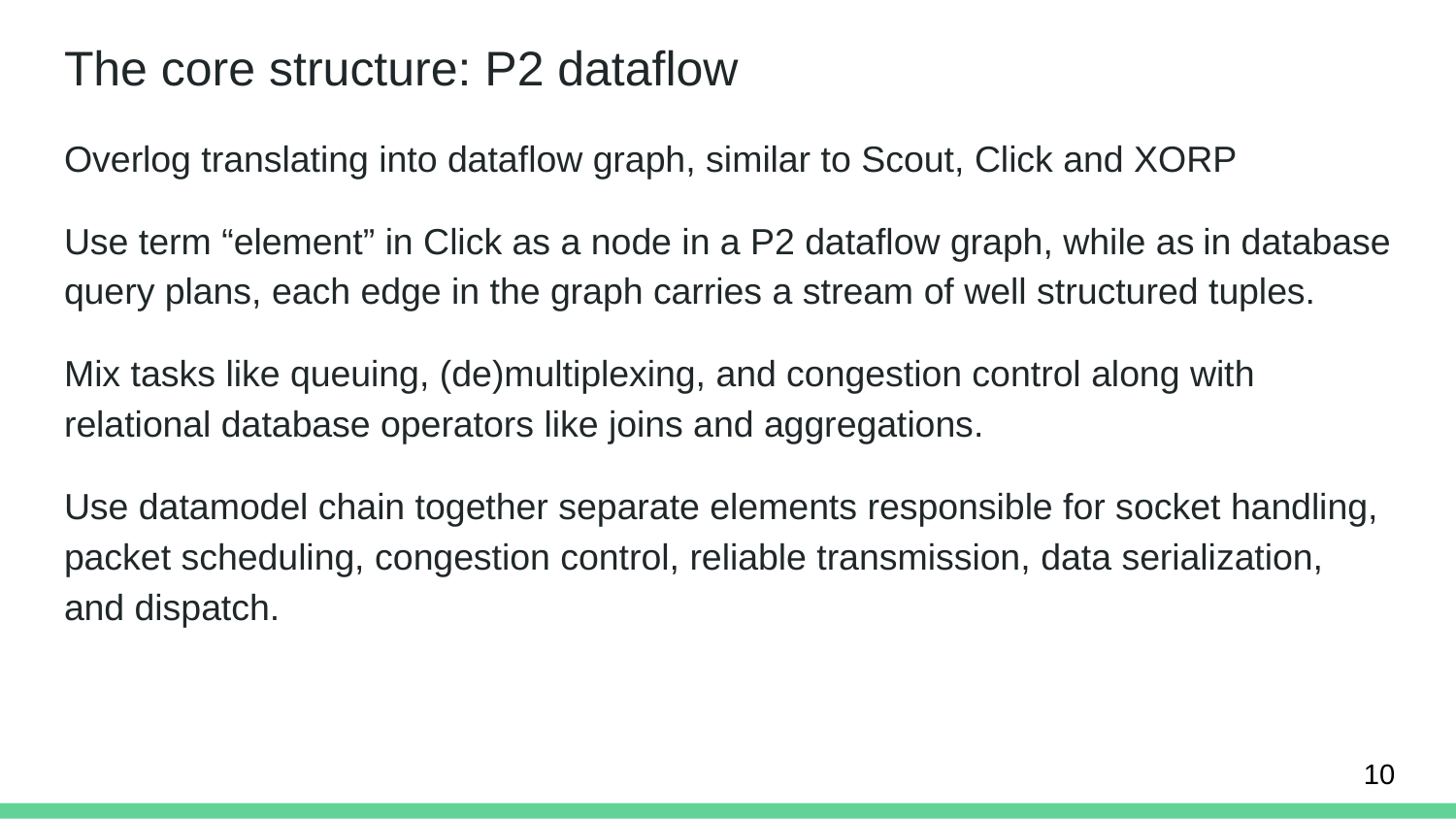

# The core structure: P2 dataflow
Overlog translating into dataflow graph, similar to Scout, Click and XORP
Use term “element” in Click as a node in a P2 dataflow graph, while as in database query plans, each edge in the graph carries a stream of well structured tuples.
Mix tasks like queuing, (de)multiplexing, and congestion control along with relational database operators like joins and aggregations.
Use datamodel chain together separate elements responsible for socket handling, packet scheduling, congestion control, reliable transmission, data serialization, and dispatch.
10